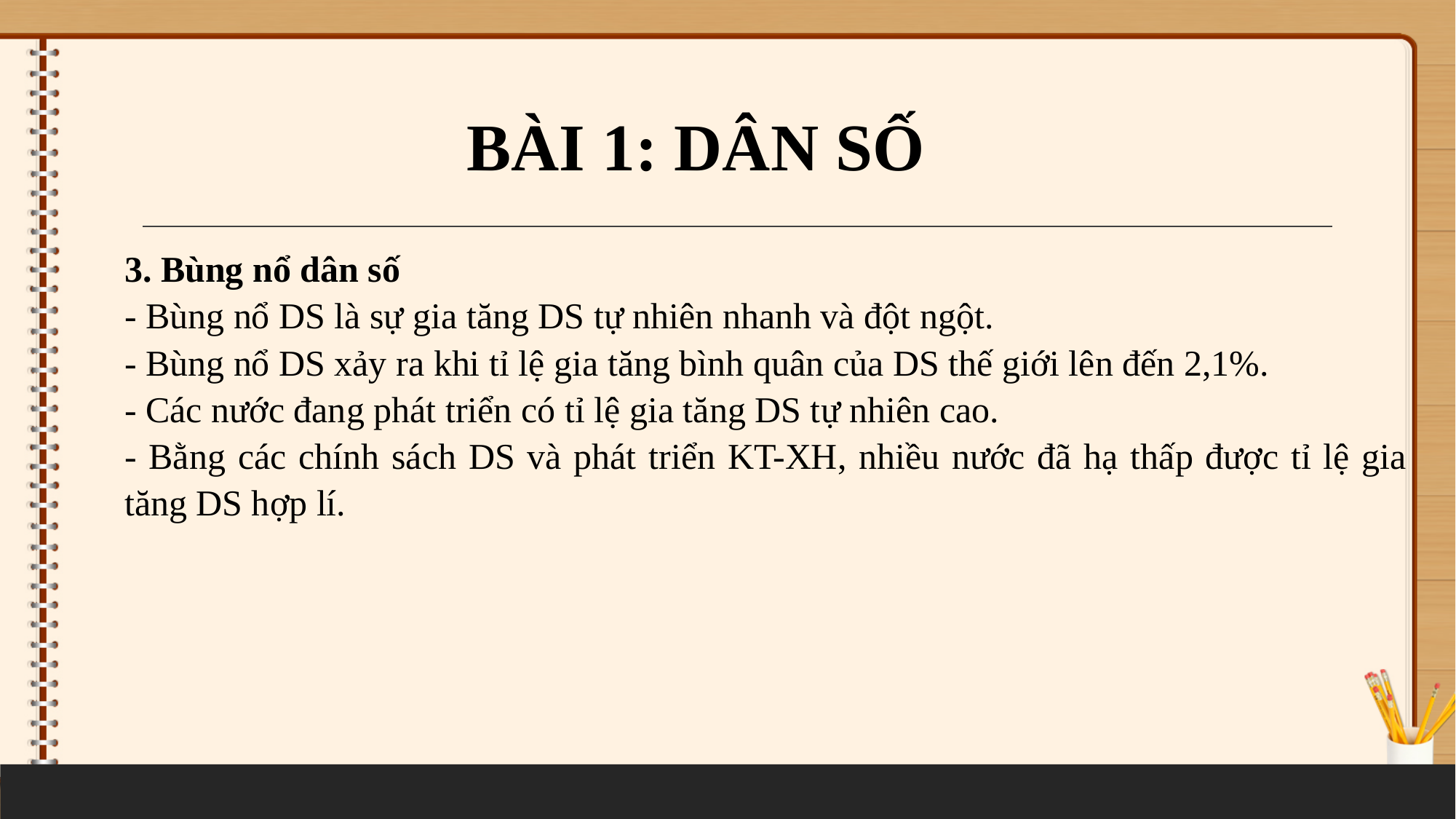

BÀI 1: DÂN SỐ
3. Bùng nổ dân số
- Bùng nổ DS là sự gia tăng DS tự nhiên nhanh và đột ngột.
- Bùng nổ DS xảy ra khi tỉ lệ gia tăng bình quân của DS thế giới lên đến 2,1%.
- Các nước đang phát triển có tỉ lệ gia tăng DS tự nhiên cao.
- Bằng các chính sách DS và phát triển KT-XH, nhiều nước đã hạ thấp được tỉ lệ gia tăng DS hợp lí.